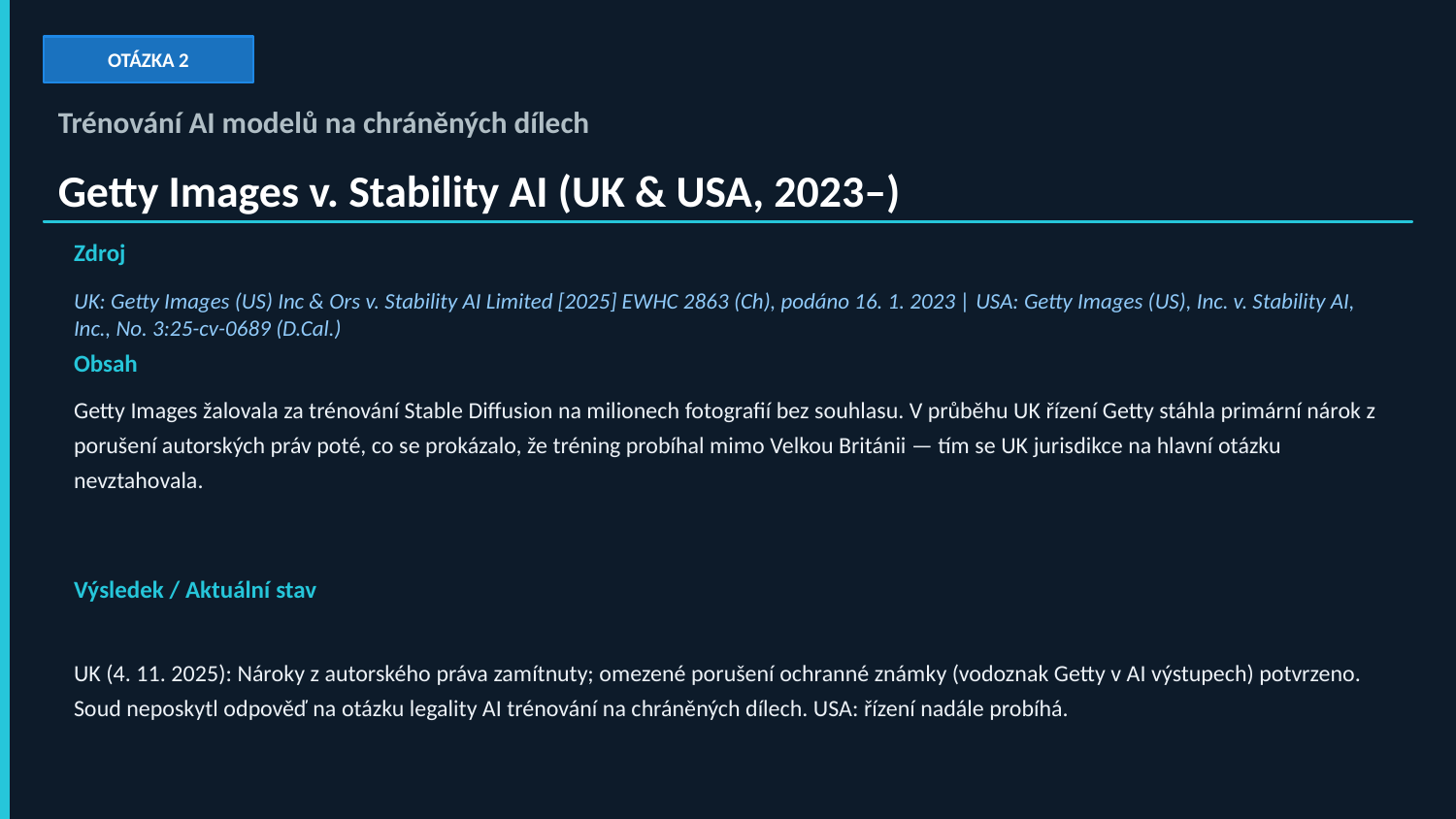

OTÁZKA 2
Trénování AI modelů na chráněných dílech
Getty Images v. Stability AI (UK & USA, 2023–)

Zdroj
UK: Getty Images (US) Inc & Ors v. Stability AI Limited [2025] EWHC 2863 (Ch), podáno 16. 1. 2023 | USA: Getty Images (US), Inc. v. Stability AI, Inc., No. 3:25-cv-0689 (D.Cal.)
Obsah
Getty Images žalovala za trénování Stable Diffusion na milionech fotografií bez souhlasu. V průběhu UK řízení Getty stáhla primární nárok z porušení autorských práv poté, co se prokázalo, že tréning probíhal mimo Velkou Británii — tím se UK jurisdikce na hlavní otázku nevztahovala.
Výsledek / Aktuální stav
UK (4. 11. 2025): Nároky z autorského práva zamítnuty; omezené porušení ochranné známky (vodoznak Getty v AI výstupech) potvrzeno. Soud neposkytl odpověď na otázku legality AI trénování na chráněných dílech. USA: řízení nadále probíhá.